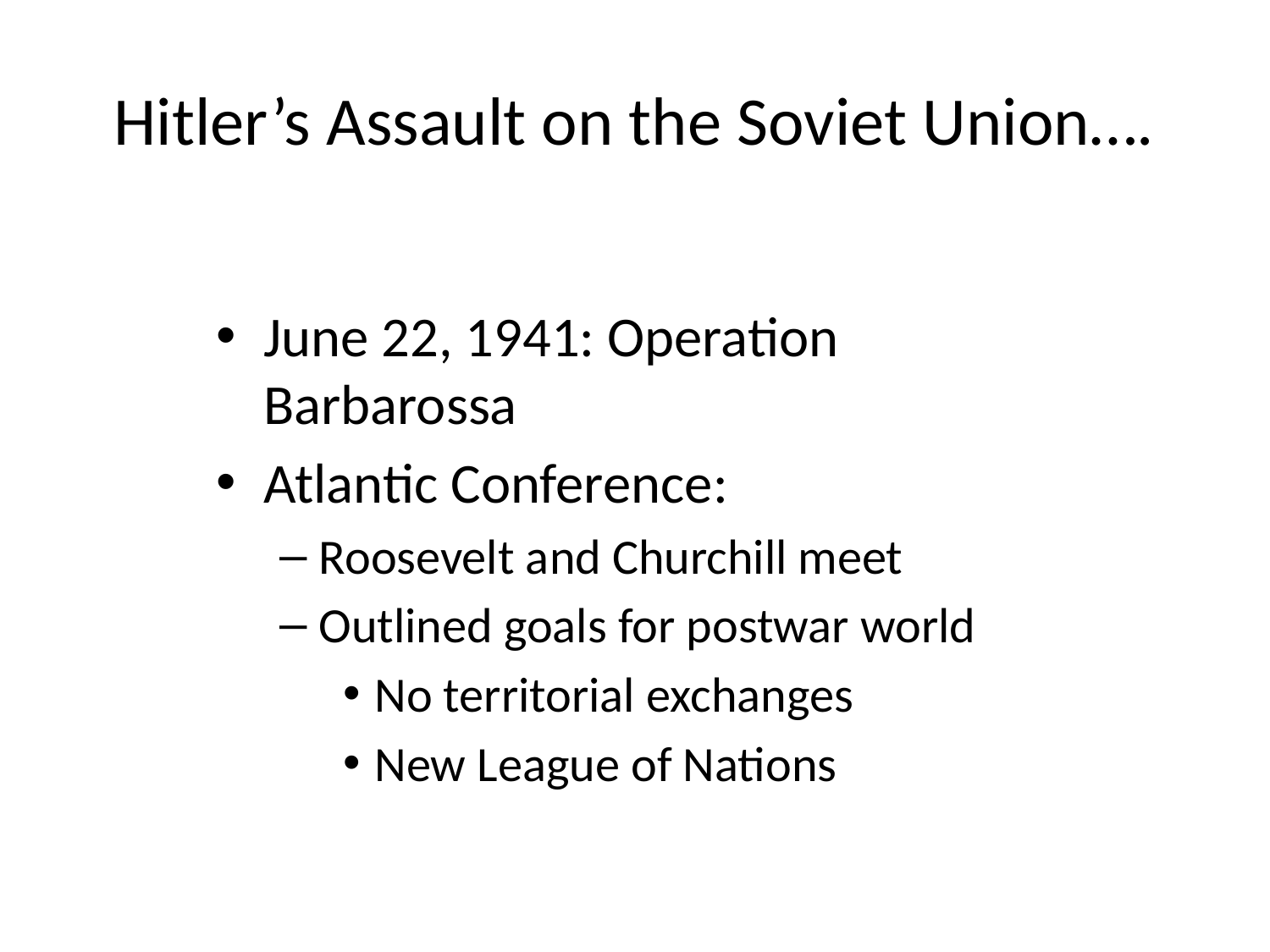

# Hitler’s Assault on the Soviet Union….
June 22, 1941: Operation Barbarossa
Atlantic Conference:
Roosevelt and Churchill meet
Outlined goals for postwar world
No territorial exchanges
New League of Nations